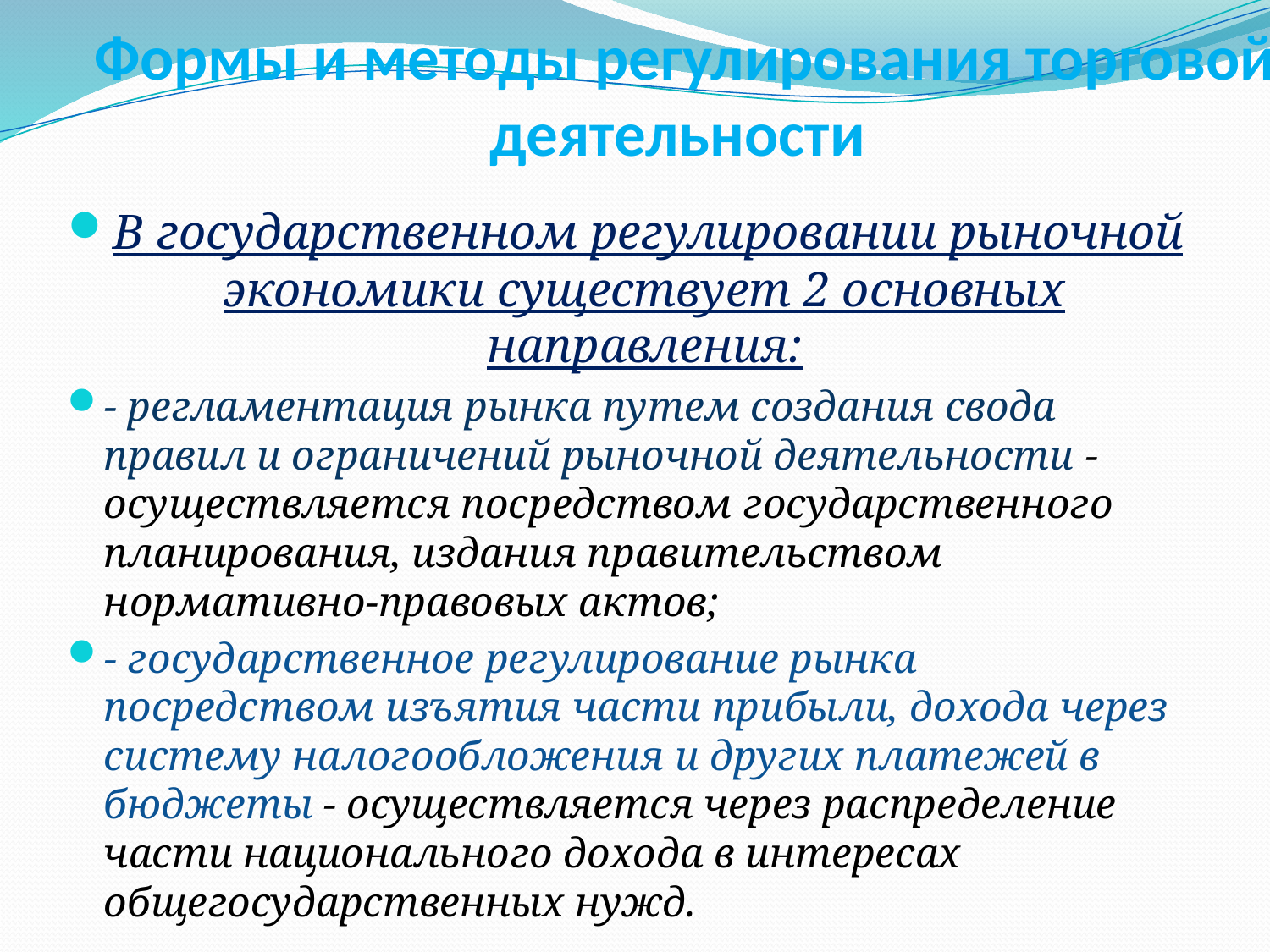

# Формы и методы регулирования торговой деятельности
В государственном регулировании рыночной экономики существует 2 основных направления:
- регламентация рынка путем создания свода правил и ограничений рыночной деятельности - осуществляется посредством государственного планирования, издания правительством нормативно-правовых актов;
- государственное регулирование рынка посредством изъятия части прибыли, дохода через систему налогообложения и других платежей в бюджеты - осуществляется через распределение части национального дохода в интересах общегосударственных нужд.